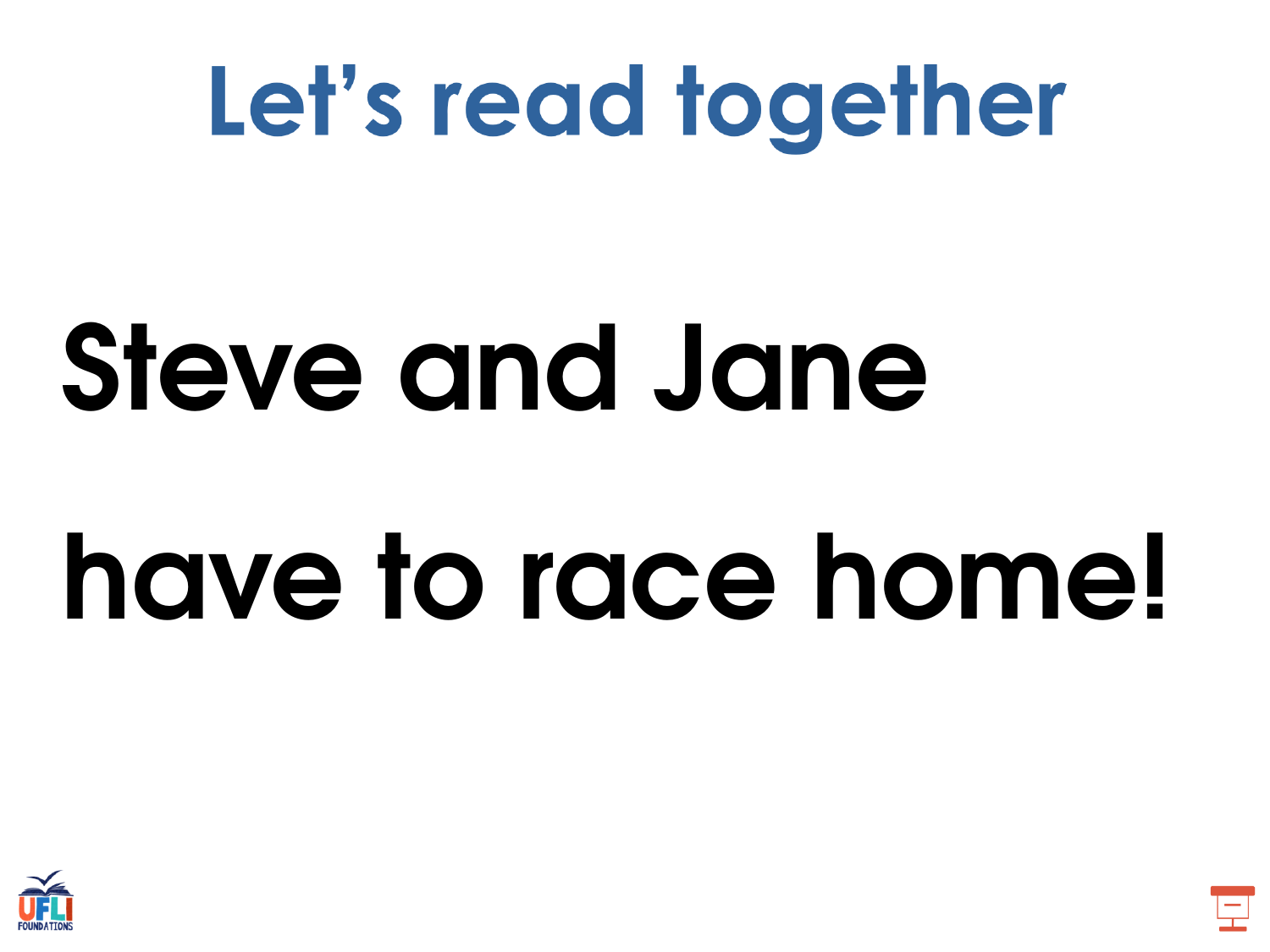

Steve and Jane have to race home!